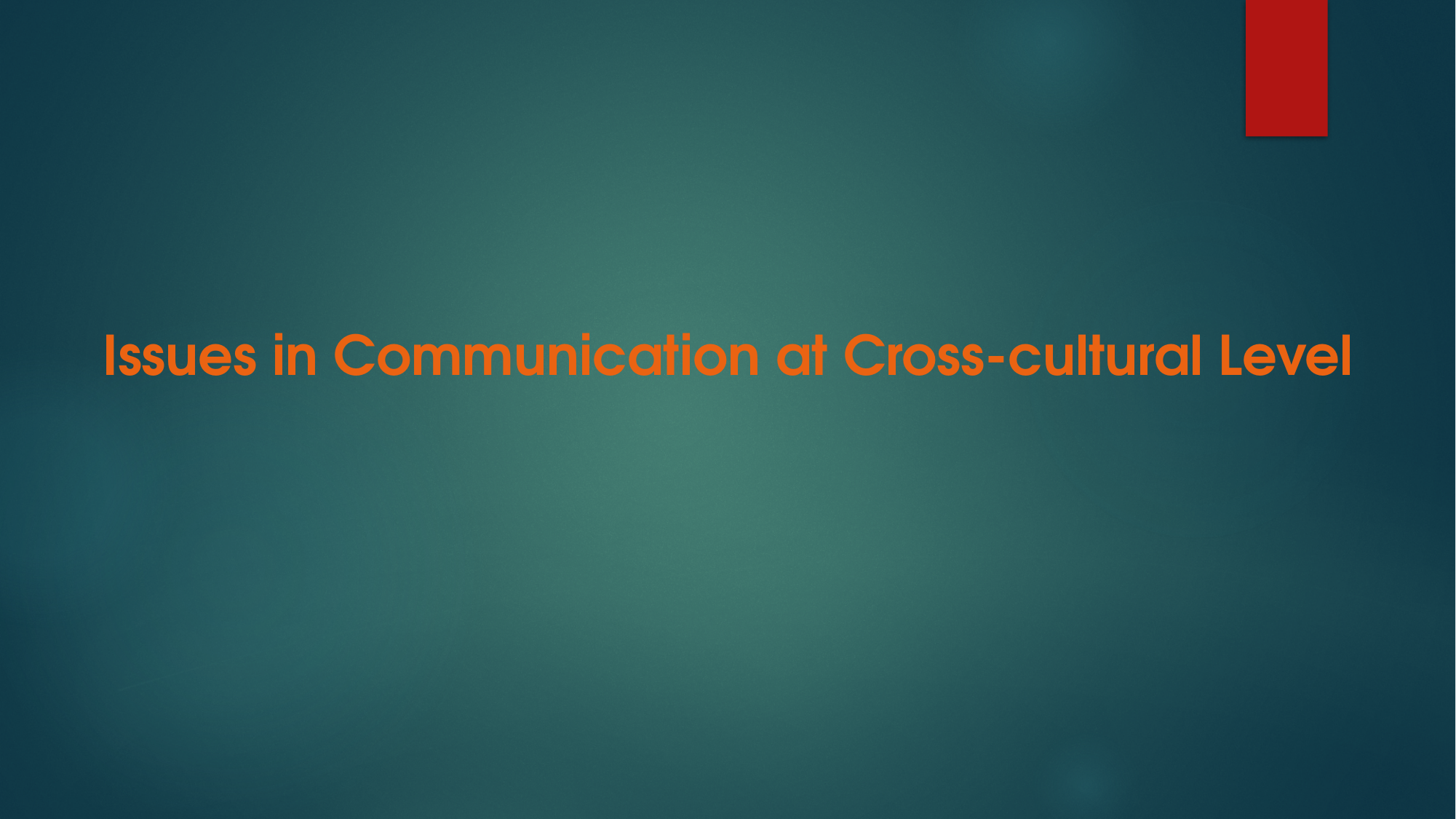

# Issues in Communication at Cross-cultural Level